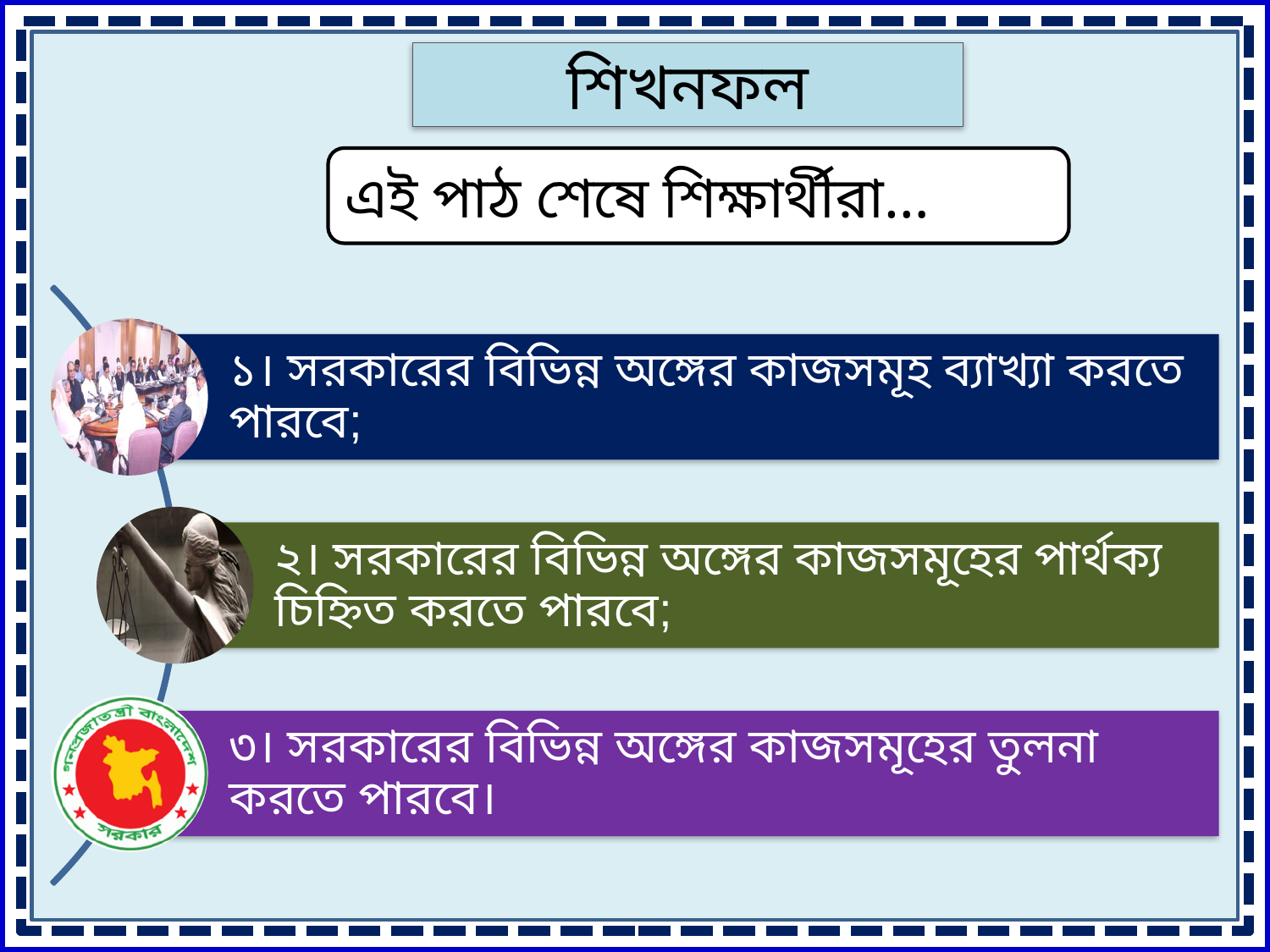

শিখনফল
এই পাঠ শেষে শিক্ষার্থীরা…
১। সরকারের বিভিন্ন অঙ্গের কাজসমূহ ব্যাখ্যা করতে পারবে;
২। সরকারের বিভিন্ন অঙ্গের কাজসমূহের পার্থক্য চিহ্নিত করতে পারবে;
৩। সরকারের বিভিন্ন অঙ্গের কাজসমূহের তুলনা করতে পারবে।